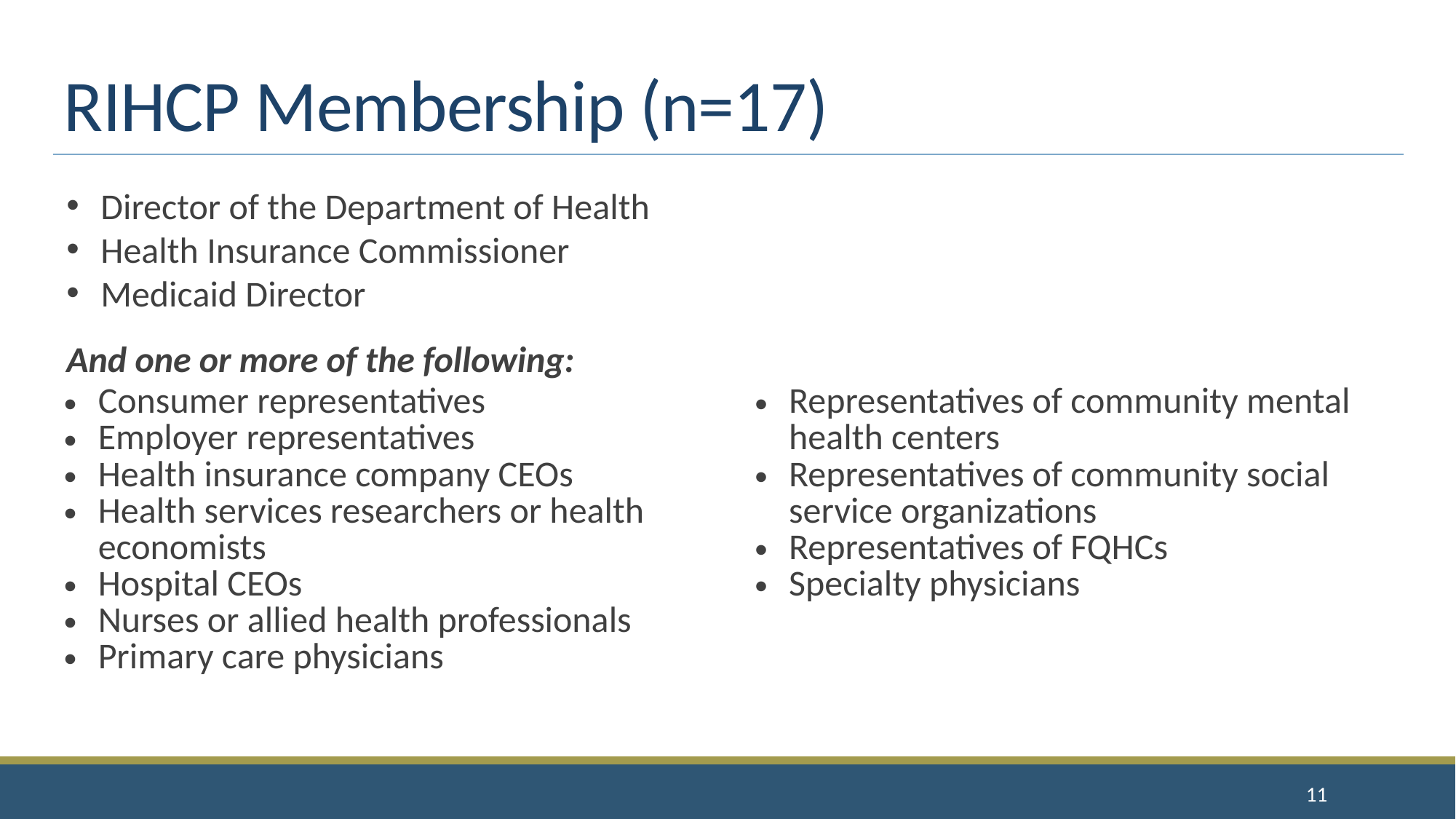

# RIHCP Membership (n=17)
Director of the Department of Health
Health Insurance Commissioner
Medicaid Director

And one or more of the following:

| Consumer representatives Employer representatives Health insurance company CEOs Health services researchers or health economists Hospital CEOs Nurses or allied health professionals Primary care physicians | Representatives of community mental health centers Representatives of community social service organizations Representatives of FQHCs Specialty physicians |
| --- | --- |
11